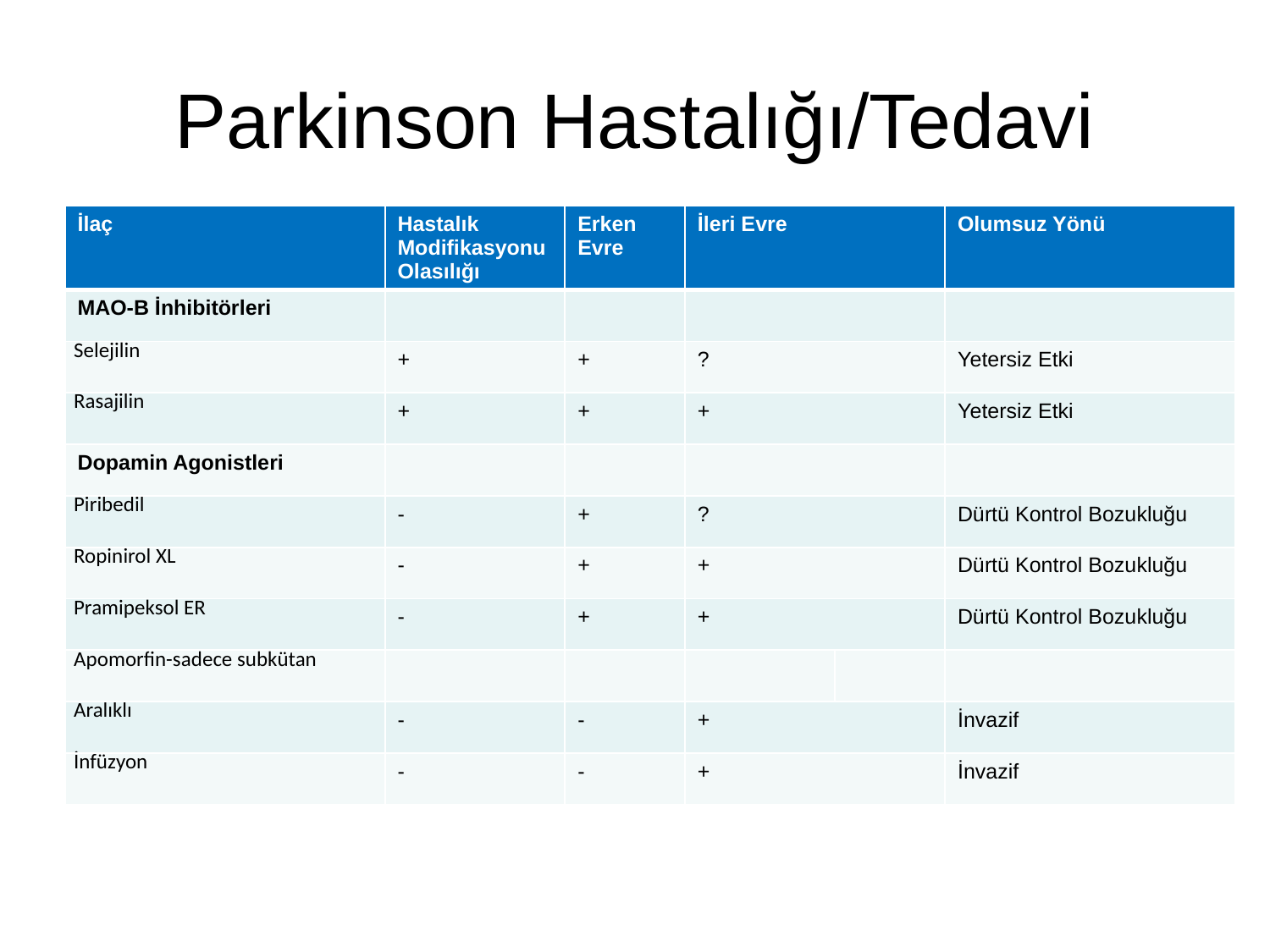

# Parkinson Hastalığı/Tedavi
| İlaç | Hastalık Modifikasyonu Olasılığı | Erken Evre | İleri Evre |  | Olumsuz Yönü |
| --- | --- | --- | --- | --- | --- |
| MAO-B İnhibitörleri |  |  |  |  |  |
| Selejilin | + | + | ? |  | Yetersiz Etki |
| Rasajilin | + | + | + |  | Yetersiz Etki |
| Dopamin Agonistleri |  |  |  |  |  |
| Piribedil | - | + | ? |  | Dürtü Kontrol Bozukluğu |
| Ropinirol XL | - | + | + |  | Dürtü Kontrol Bozukluğu |
| Pramipeksol ER | - | + | + |  | Dürtü Kontrol Bozukluğu |
| Apomorfin-sadece subkütan |  |  |  |  |  |
| Aralıklı | - | - | + |  | İnvazif |
| İnfüzyon | - | - | + |  | İnvazif |